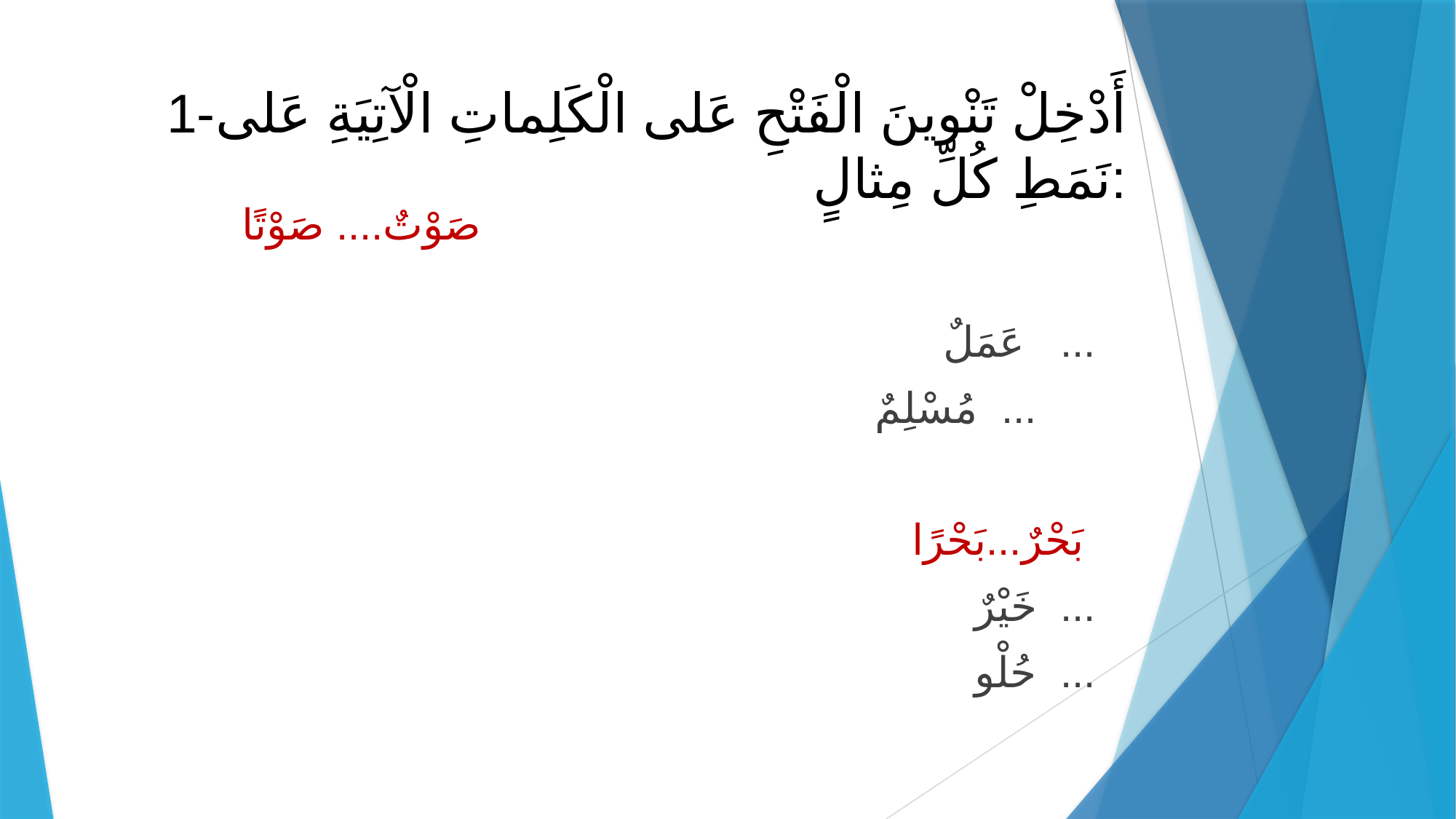

# 1-أَدْخِلْ تَنْوينَ الْفَتْحِ عَلى الْكَلِماتِ الْآتِيَةِ عَلى نَمَطِ كُلِّ مِثالٍ:
صَوْتٌ.... صَوْتًا
عَمَلٌ   ...
 مُسْلِمٌ  ...

بَحْرٌ...بَحْرًا
خَيْرٌ  ...
حُلْو  ...